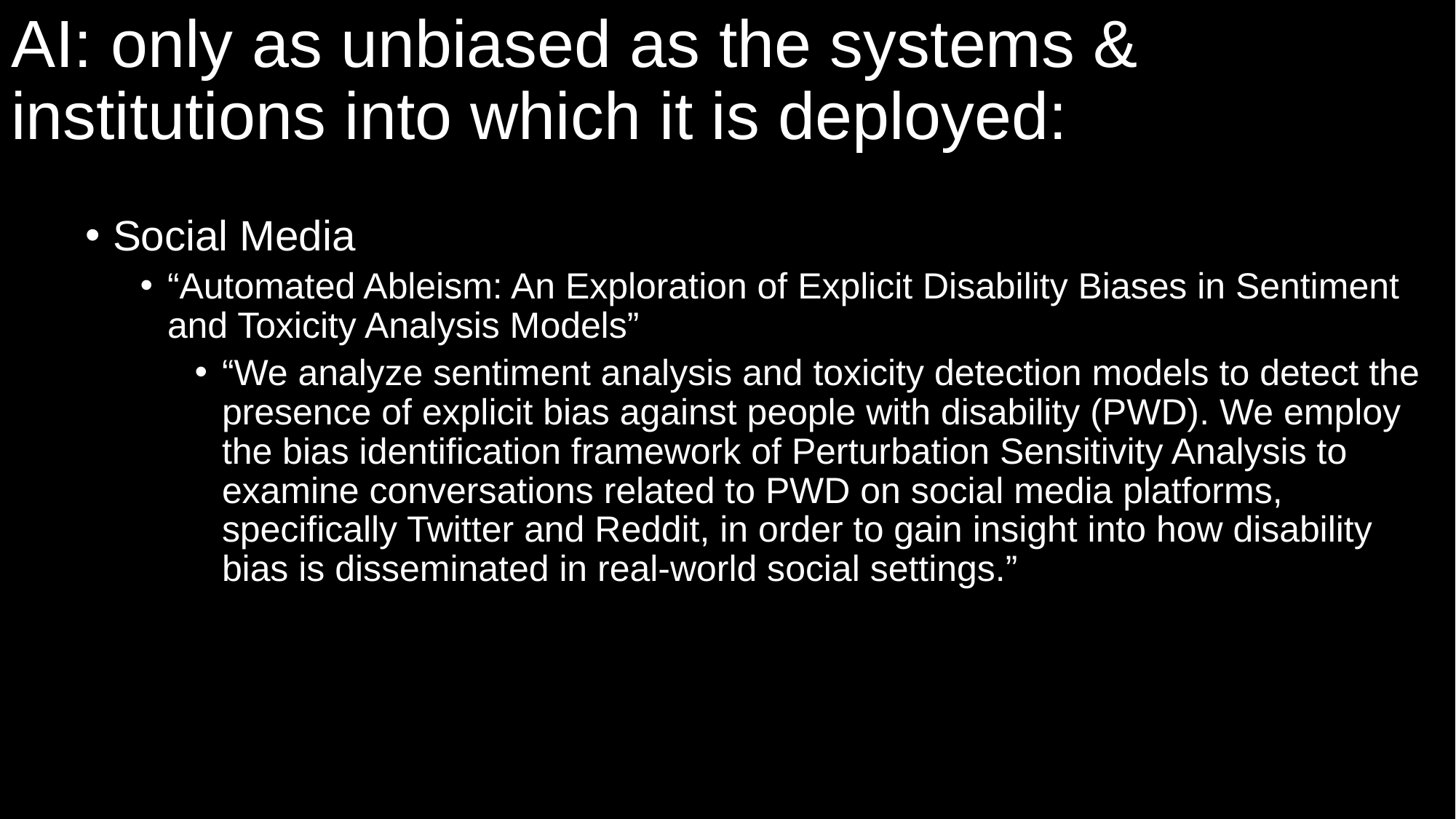

# AI: only as unbiased as the systems & institutions into which it is deployed: (2)

Social Media
“Automated Ableism: An Exploration of Explicit Disability Biases in Sentiment and Toxicity Analysis Models”
“We analyze sentiment analysis and toxicity detection models to detect the presence of explicit bias against people with disability (PWD). We employ the bias identification framework of Perturbation Sensitivity Analysis to examine conversations related to PWD on social media platforms, specifically Twitter and Reddit, in order to gain insight into how disability bias is disseminated in real-world social settings.”